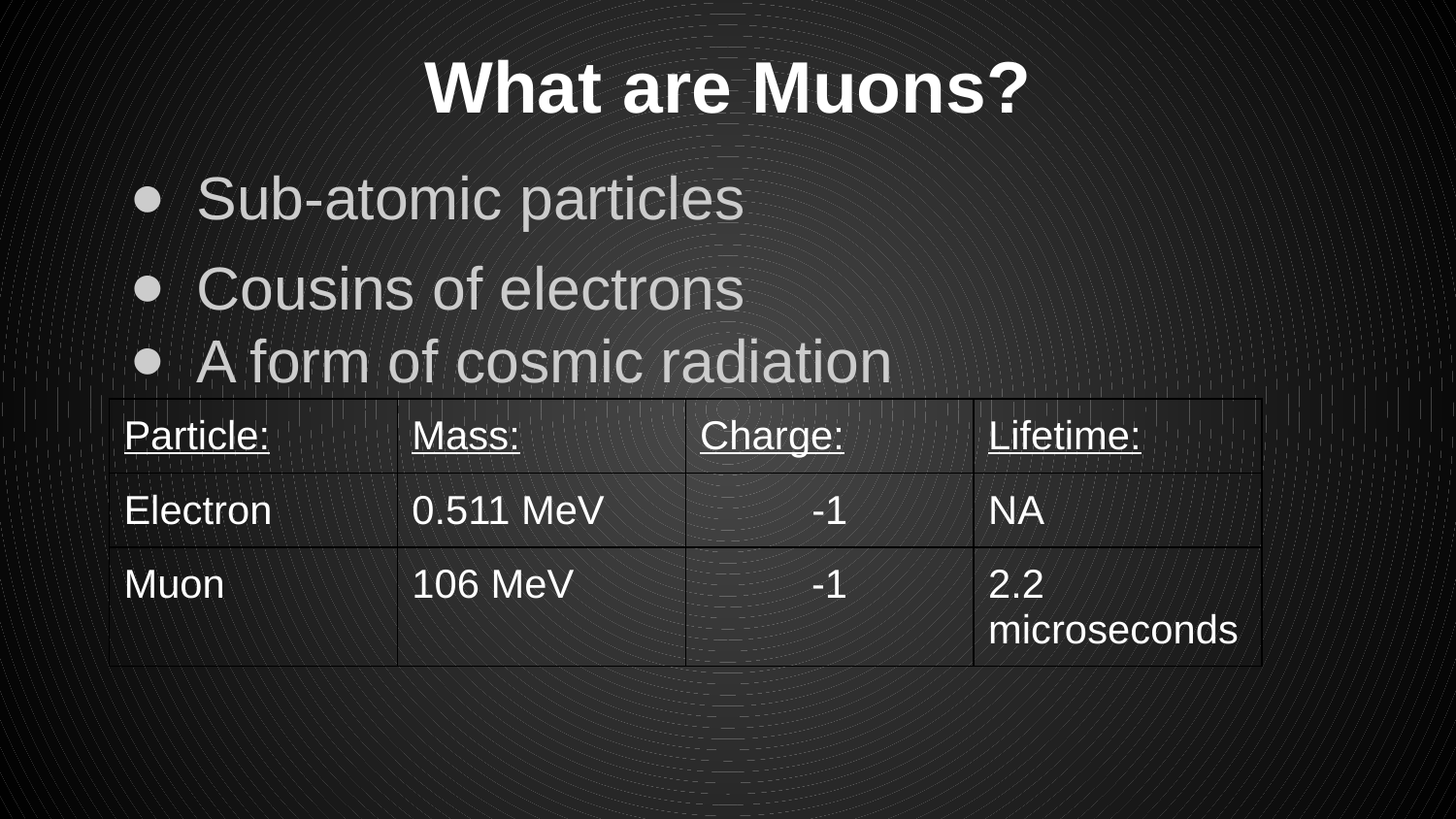

# What are Muons?
Sub-atomic particles

Cousins of electrons

A form of cosmic radiation
| Particle: | Mass: | Charge: | Lifetime: |
| --- | --- | --- | --- |
| Electron | 0.511 MeV | -1 | NA |
| Muon | 106 MeV | -1 | 2.2 microseconds |